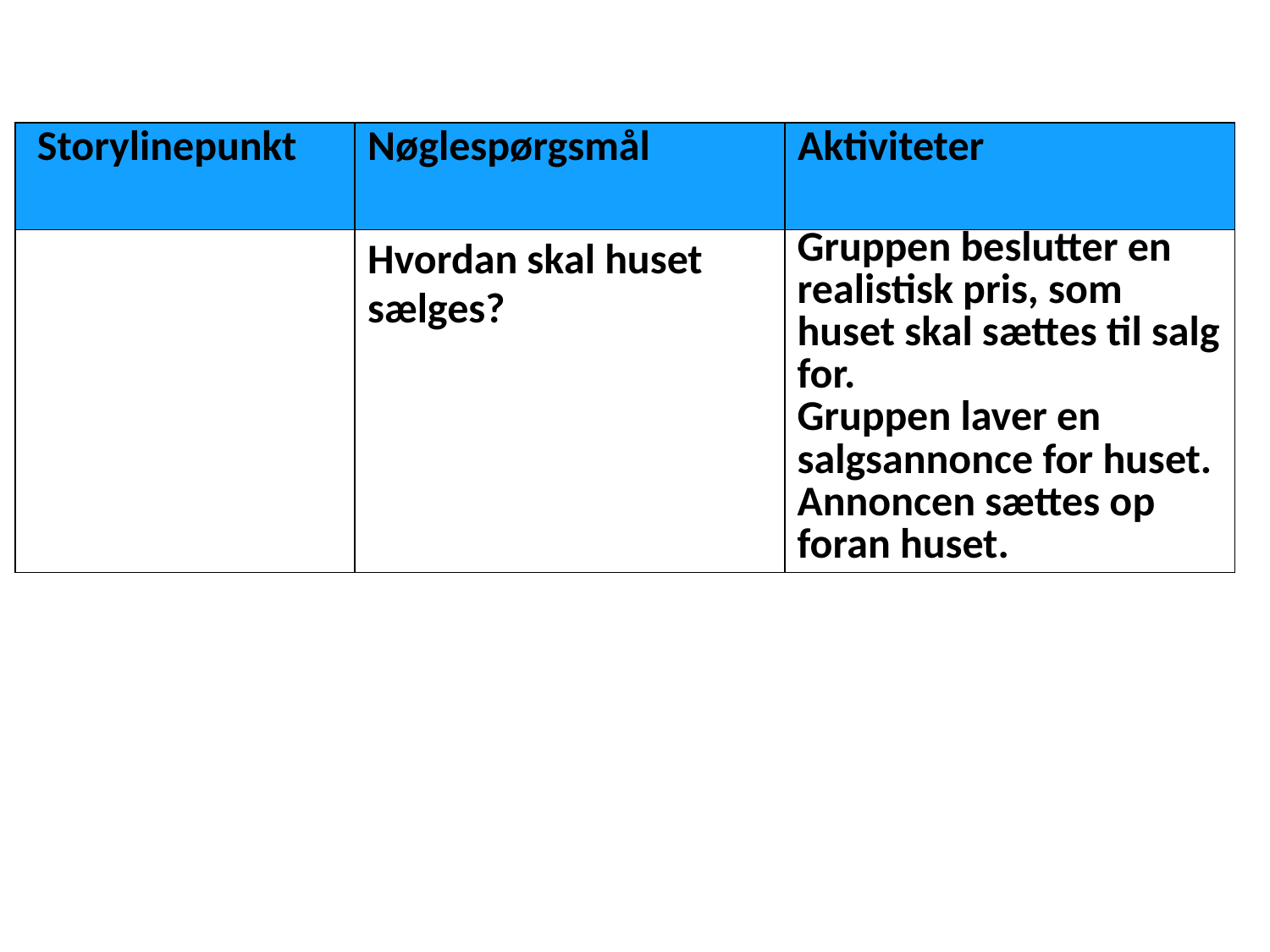

| Storylinepunkt | Nøglespørgsmål | Aktiviteter |
| --- | --- | --- |
|  | Hvordan skal huset sælges? | Gruppen beslutter en realistisk pris, som huset skal sættes til salg for. Gruppen laver en salgsannonce for huset. Annoncen sættes op foran huset. |